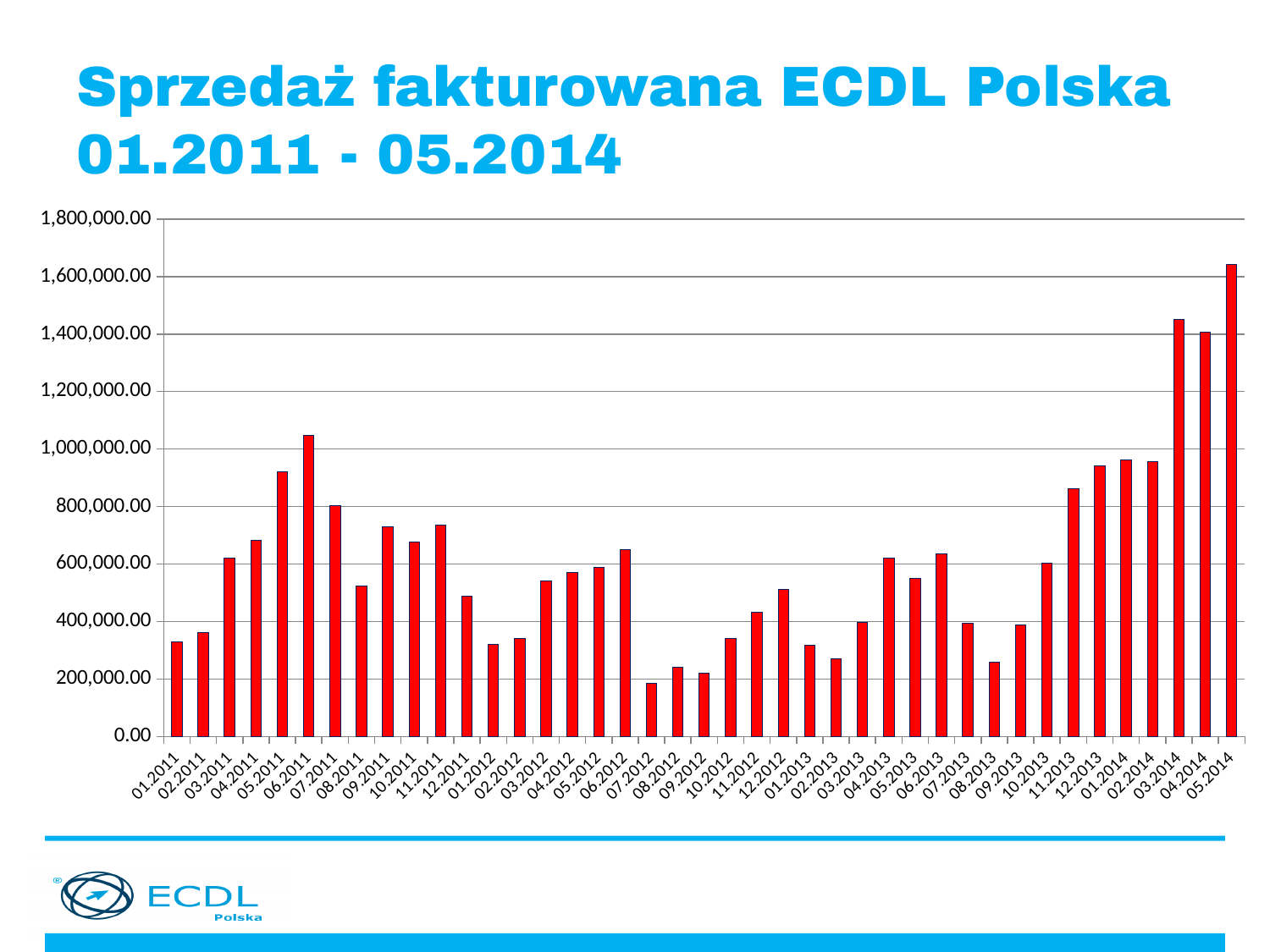

# Sprzedaż fakturowana ECDL Polska 01.2011 - 05.2014

[unsupported chart]